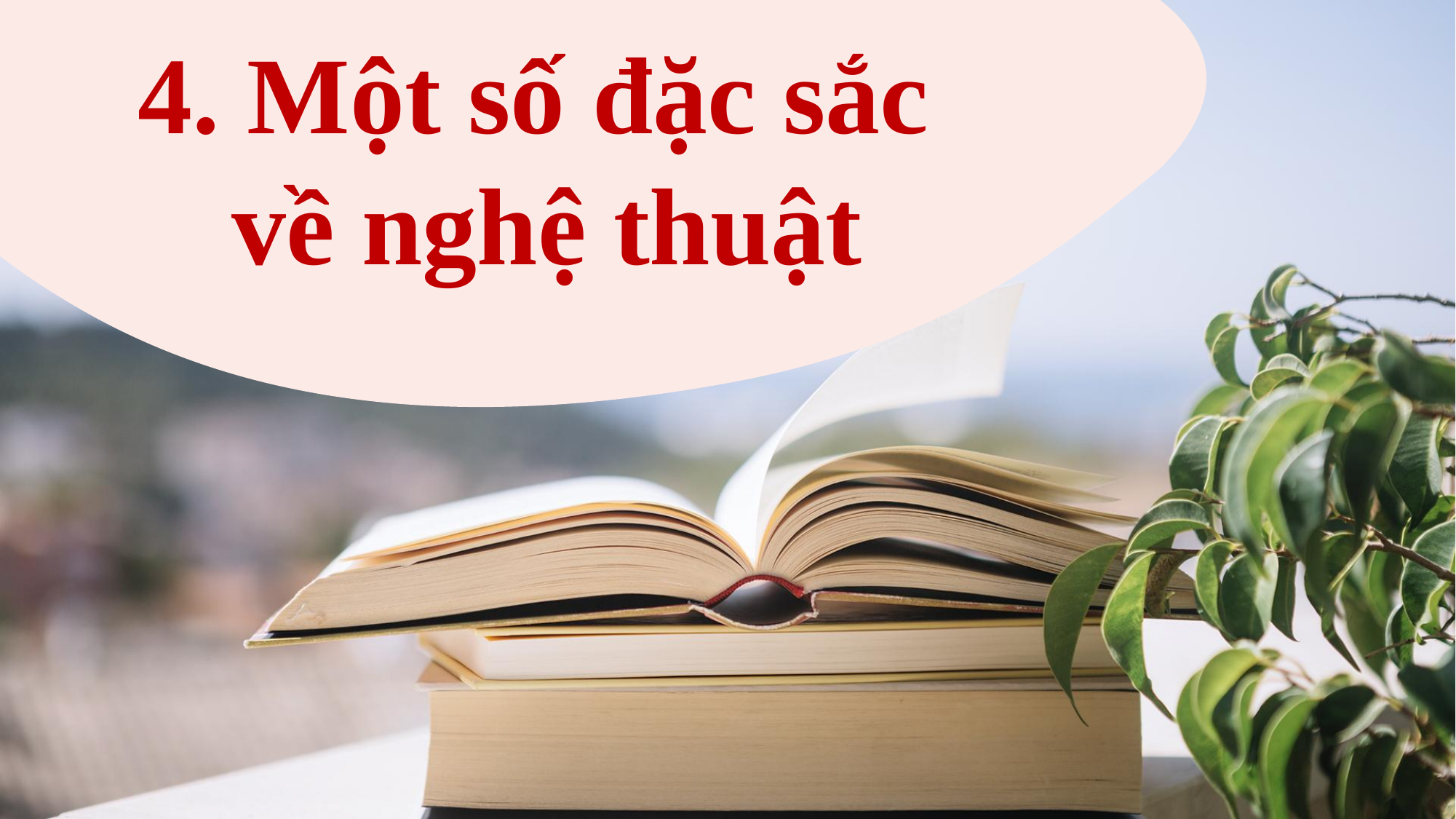

4. Một số đặc sắc   về nghệ thuật